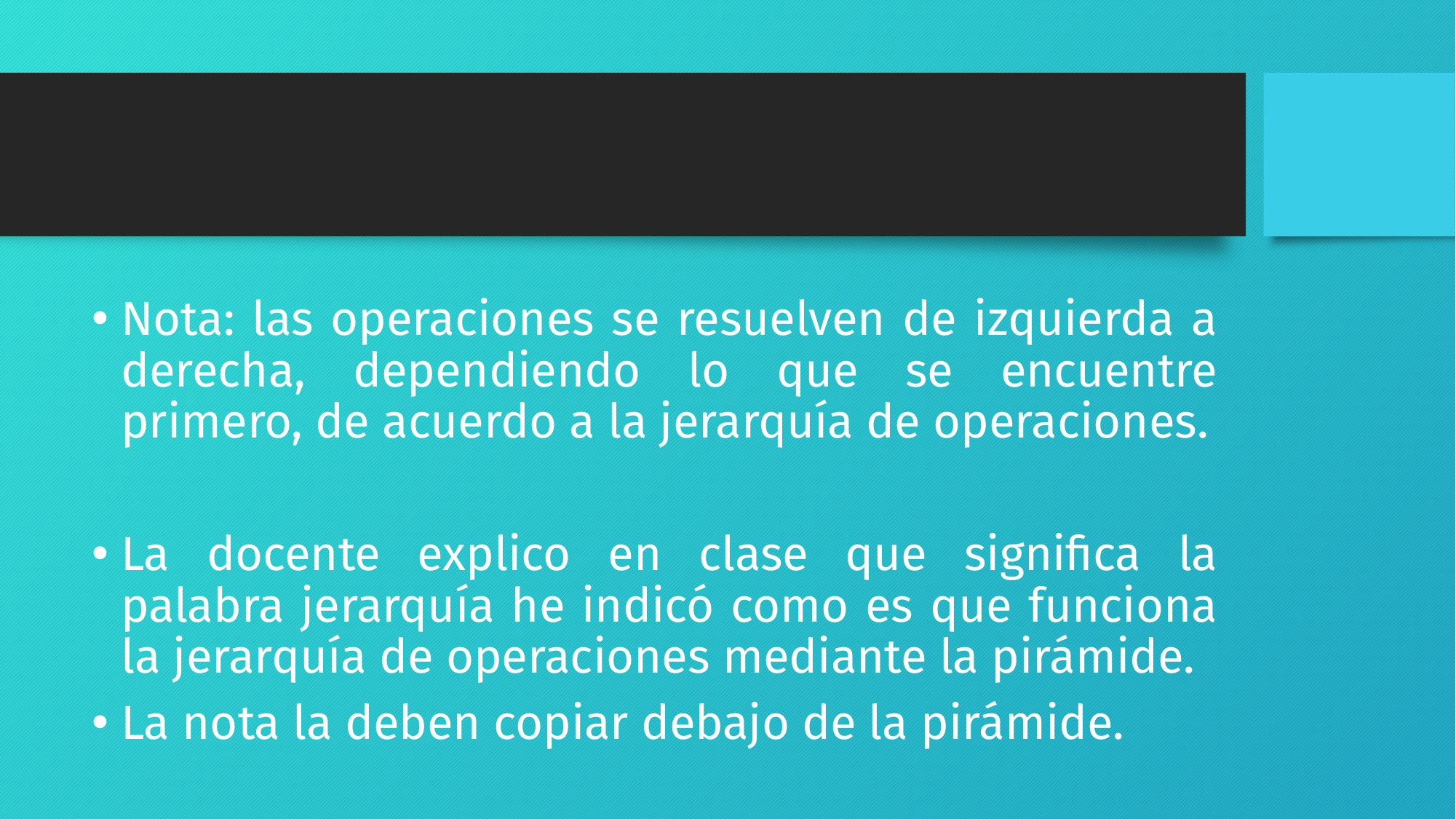

Nota: las operaciones se resuelven de izquierda a derecha, dependiendo lo que se encuentre primero, de acuerdo a la jerarquía de operaciones.

La docente explico en clase que significa la palabra jerarquía he indicó como es que funciona la jerarquía de operaciones mediante la pirámide.
La nota la deben copiar debajo de la pirámide.